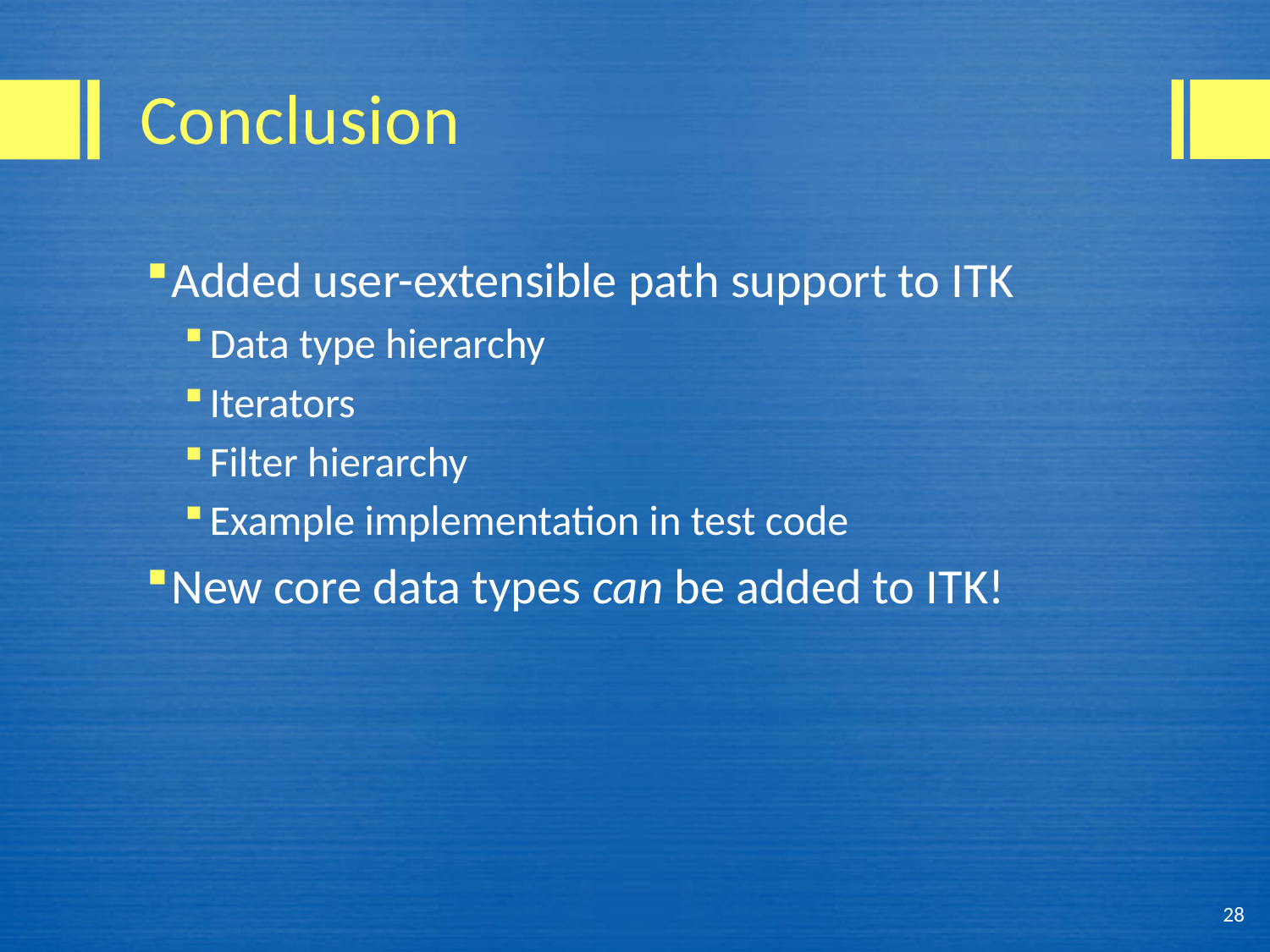

# Conclusion
Added user-extensible path support to ITK
Data type hierarchy
Iterators
Filter hierarchy
Example implementation in test code
New core data types can be added to ITK!
28